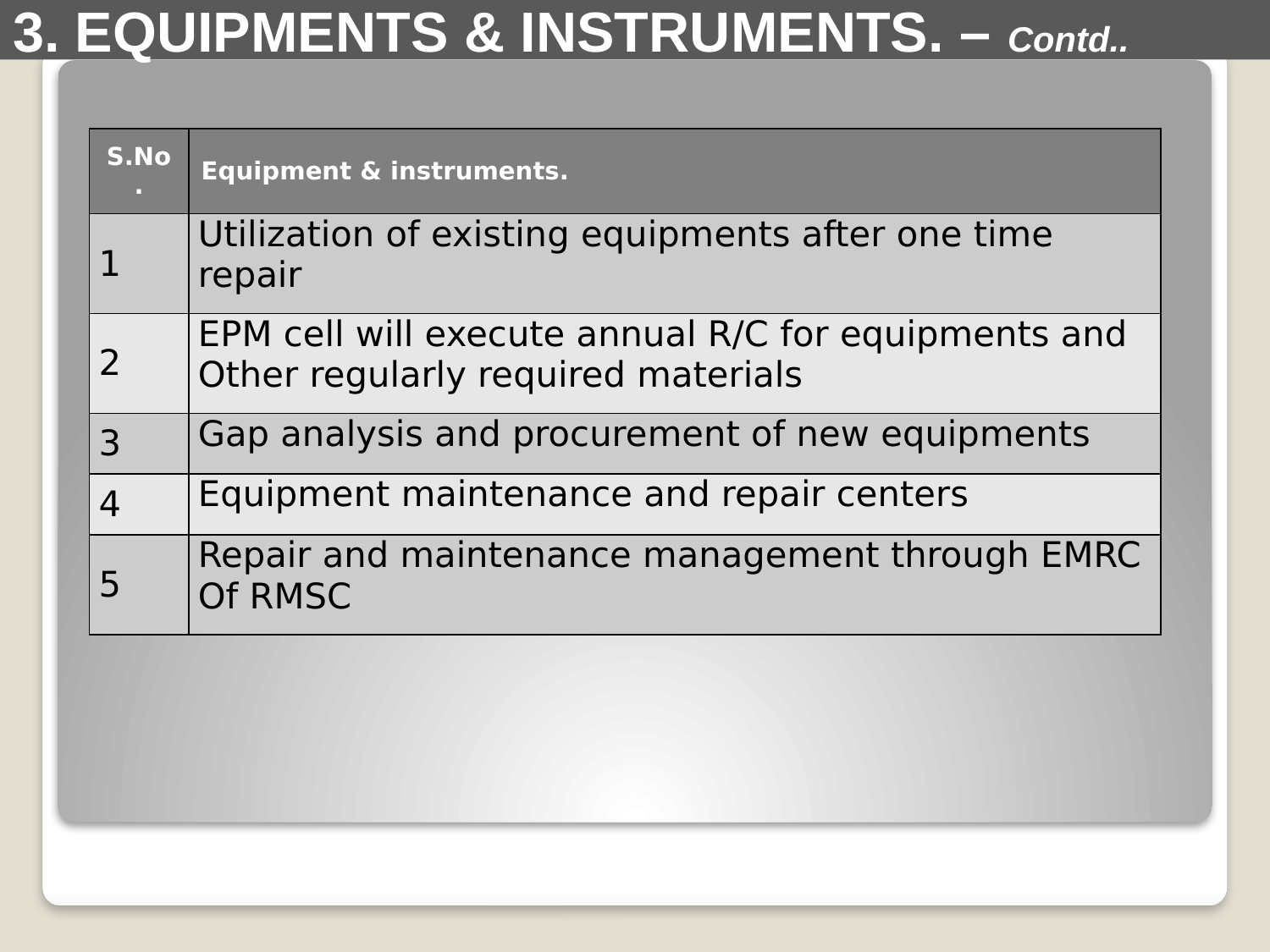

3. EQUIPMENTS & INSTRUMENTS. – Contd..
| S.No. | Equipment & instruments. |
| --- | --- |
| 1 | Utilization of existing equipments after one time repair |
| 2 | EPM cell will execute annual R/C for equipments and Other regularly required materials |
| 3 | Gap analysis and procurement of new equipments |
| 4 | Equipment maintenance and repair centers |
| 5 | Repair and maintenance management through EMRC Of RMSC |